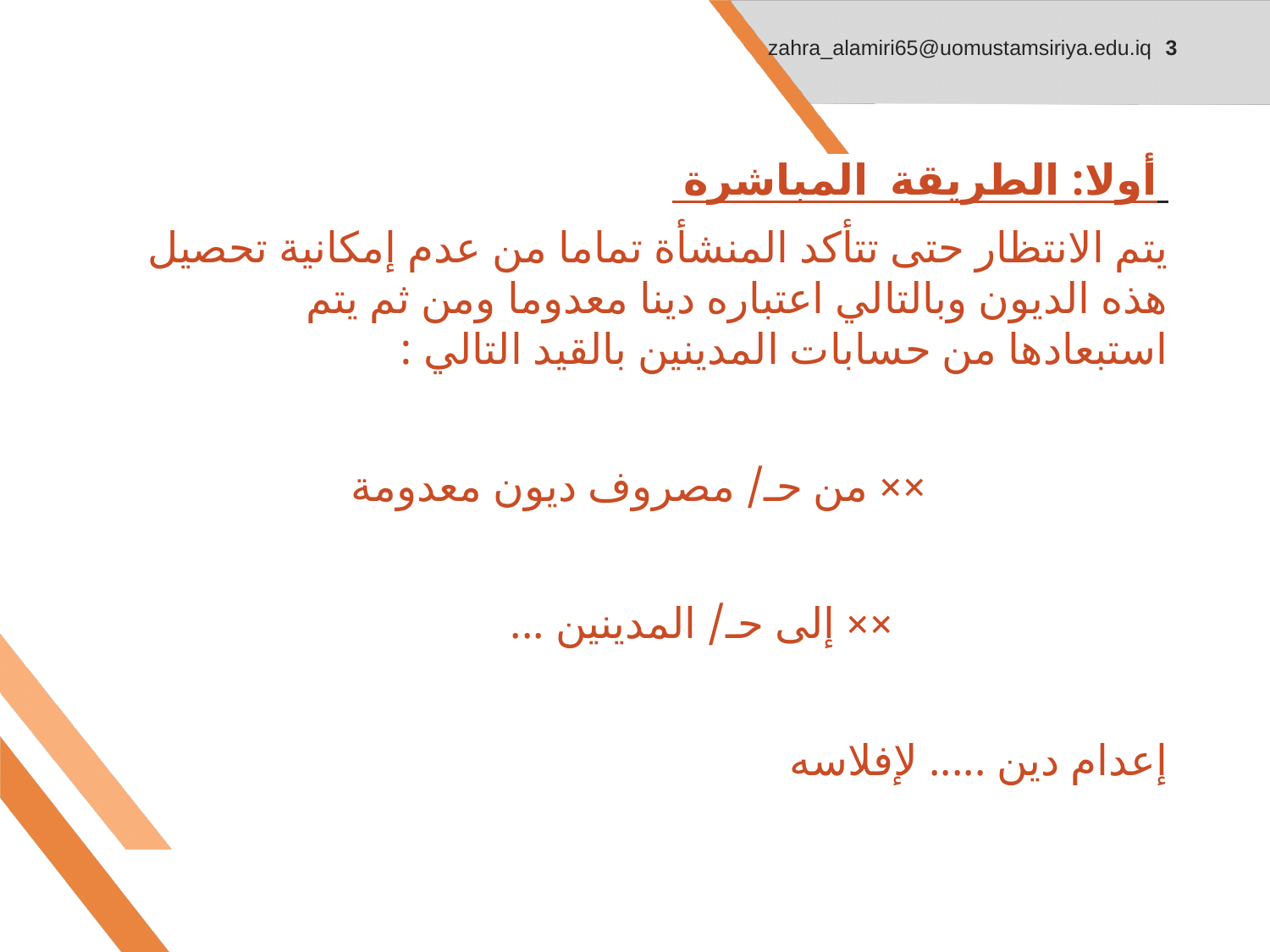

zahra_alamiri65@uomustamsiriya.edu.iq
3
 أولا: الطريقة  المباشرة
يتم الانتظار حتى تتأكد المنشأة تماما من عدم إمكانية تحصيل هذه الديون وبالتالي اعتباره دينا معدوما ومن ثم يتم استبعادها من حسابات المدينين بالقيد التالي :

                      ×× من حـ/ مصروف ديون معدومة

                         ×× إلى حـ/ المدينين ...

                      إعدام دين ..... لإفلاسه